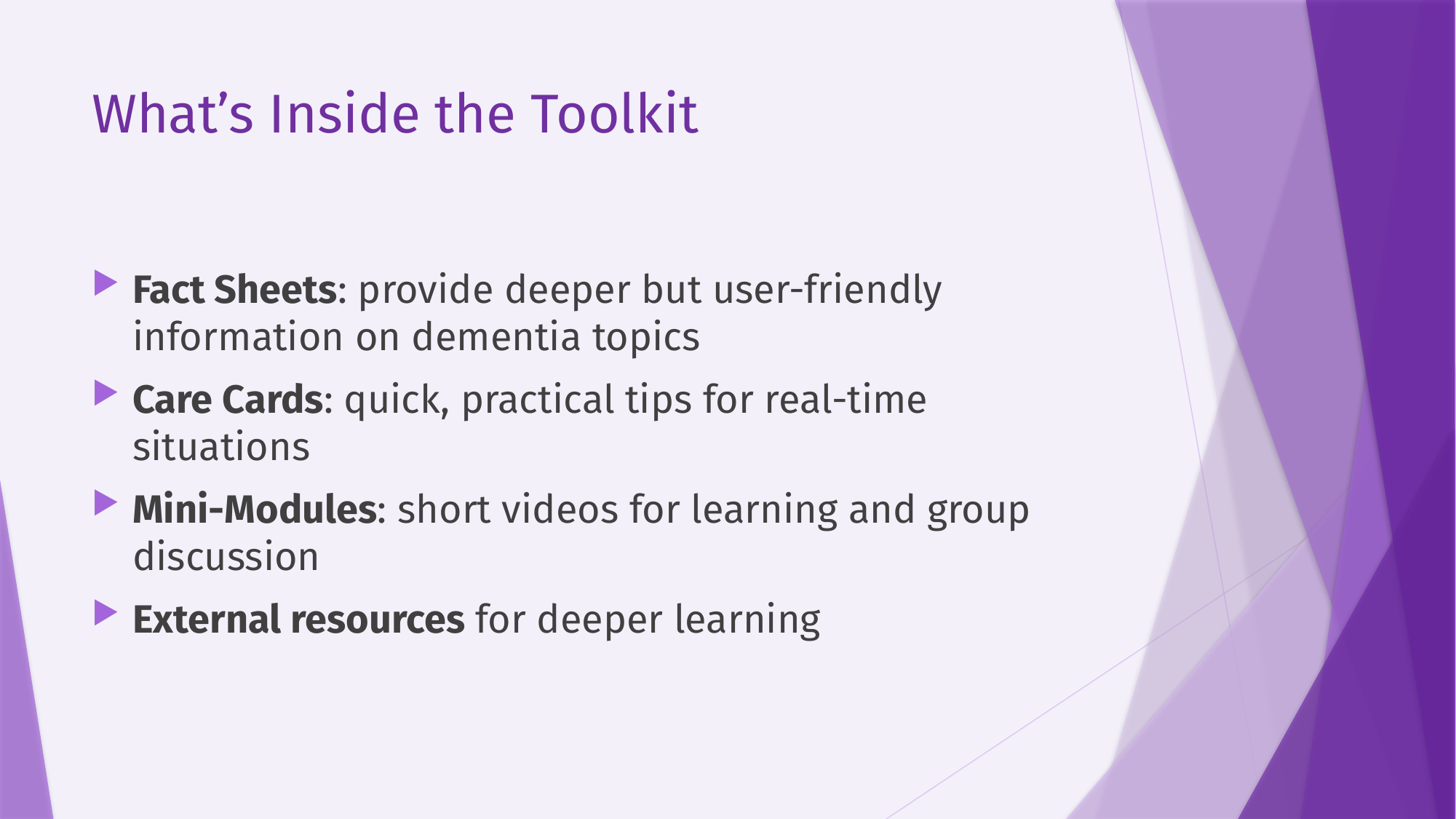

# What’s Inside the Toolkit
Fact Sheets: provide deeper but user-friendly information on dementia topics
Care Cards: quick, practical tips for real-time situations
Mini-Modules: short videos for learning and group discussion
External resources for deeper learning